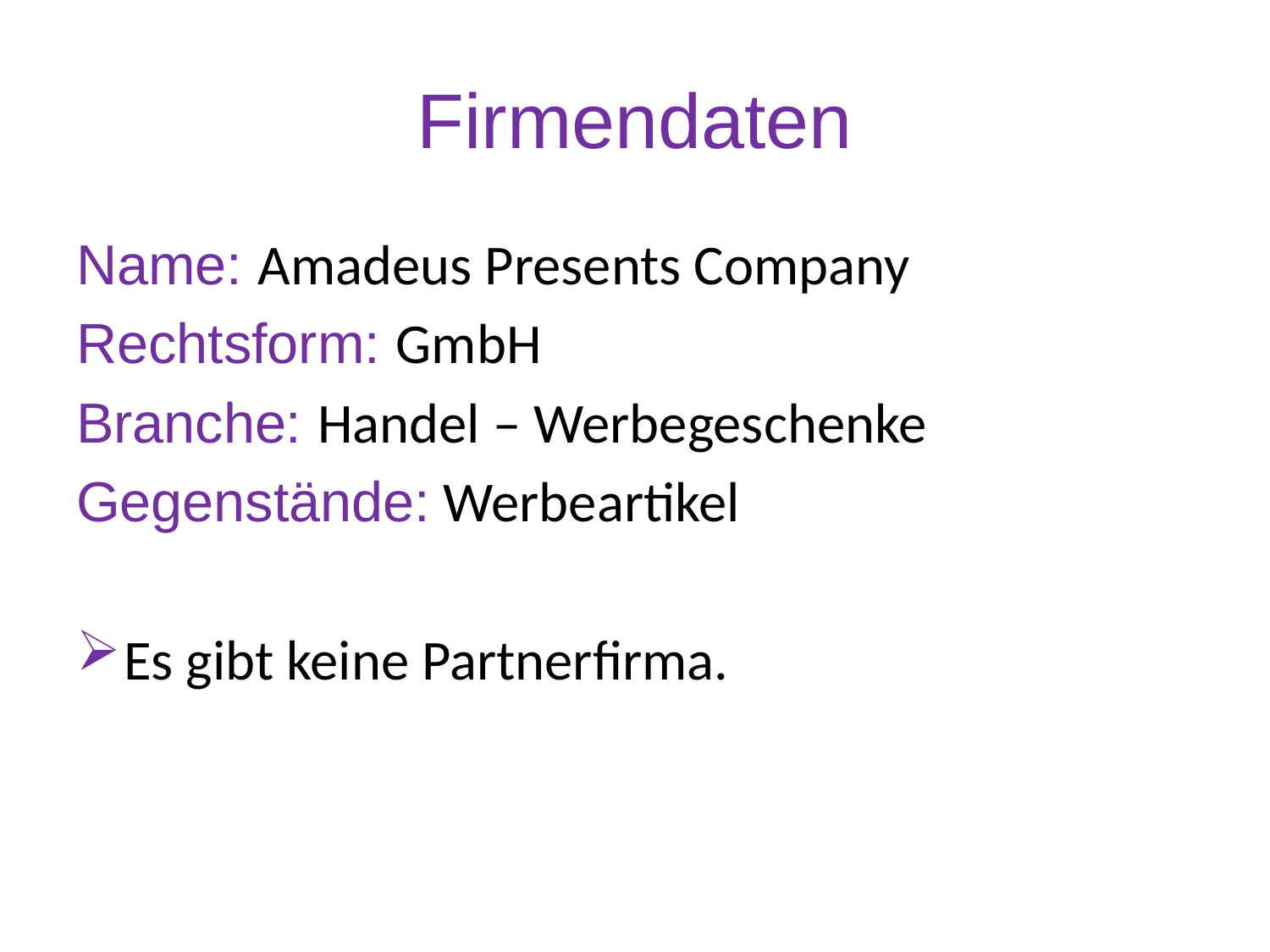

# Firmendaten
Name: Amadeus Presents Company
Rechtsform: GmbH
Branche: Handel – Werbegeschenke
Gegenstände: Werbeartikel

Es gibt keine Partnerfirma.